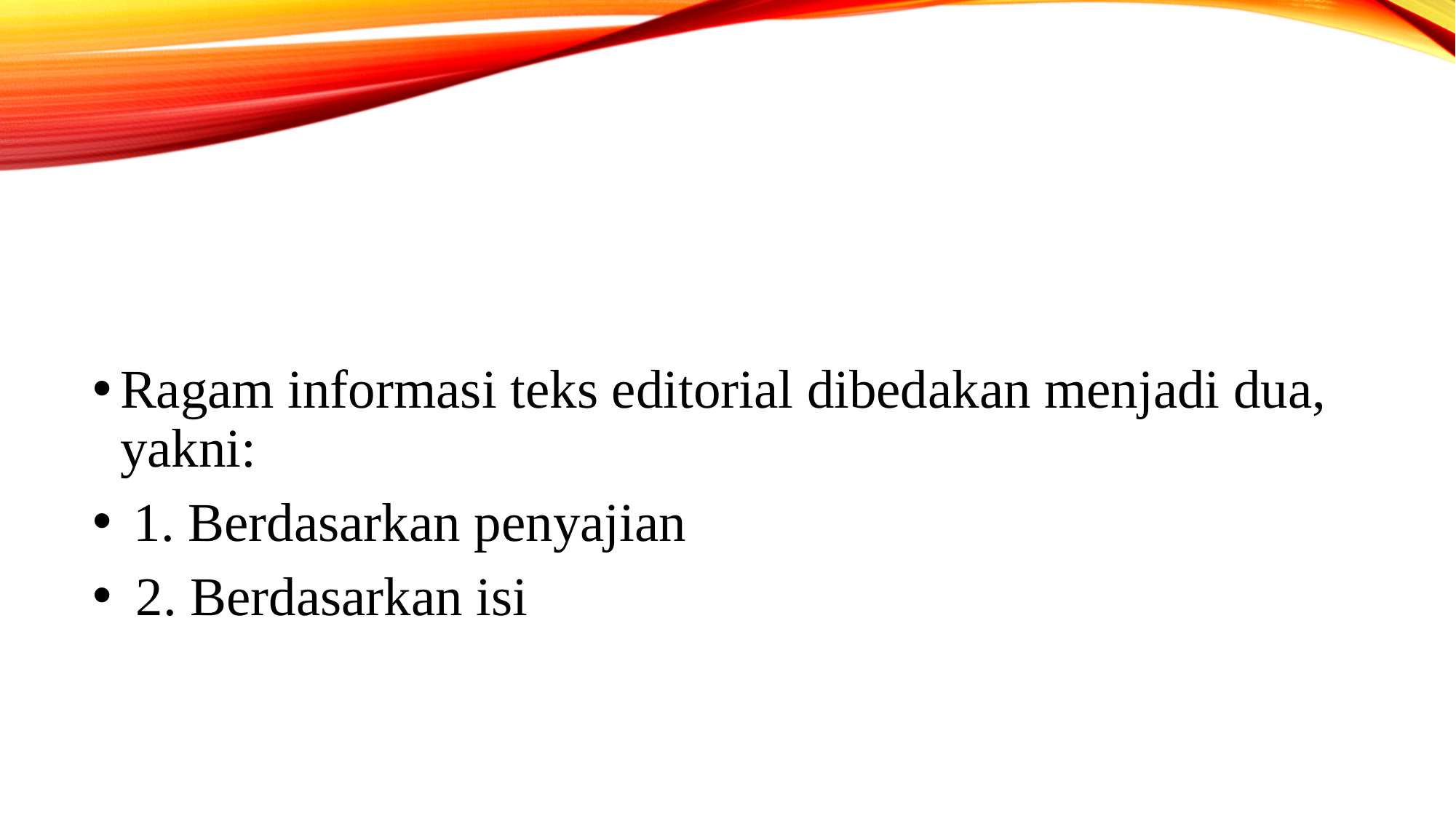

Ragam informasi teks editorial dibedakan menjadi dua, yakni:
 1. Berdasarkan penyajian
2. Berdasarkan isi